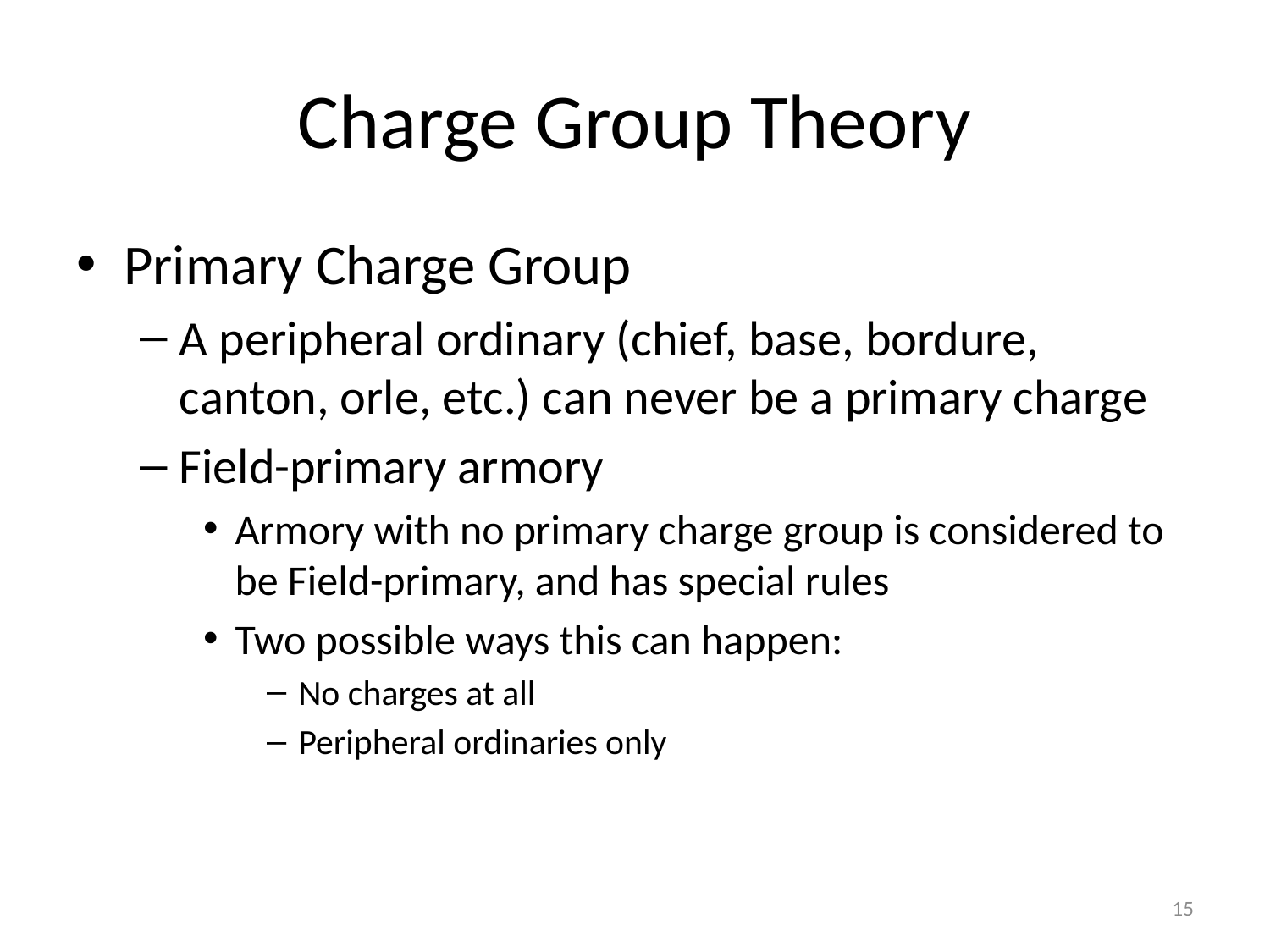

# Charge Group Theory
Primary Charge Group
A peripheral ordinary (chief, base, bordure, canton, orle, etc.) can never be a primary charge
Field-primary armory
Armory with no primary charge group is considered to be Field-primary, and has special rules
Two possible ways this can happen:
No charges at all
Peripheral ordinaries only
15